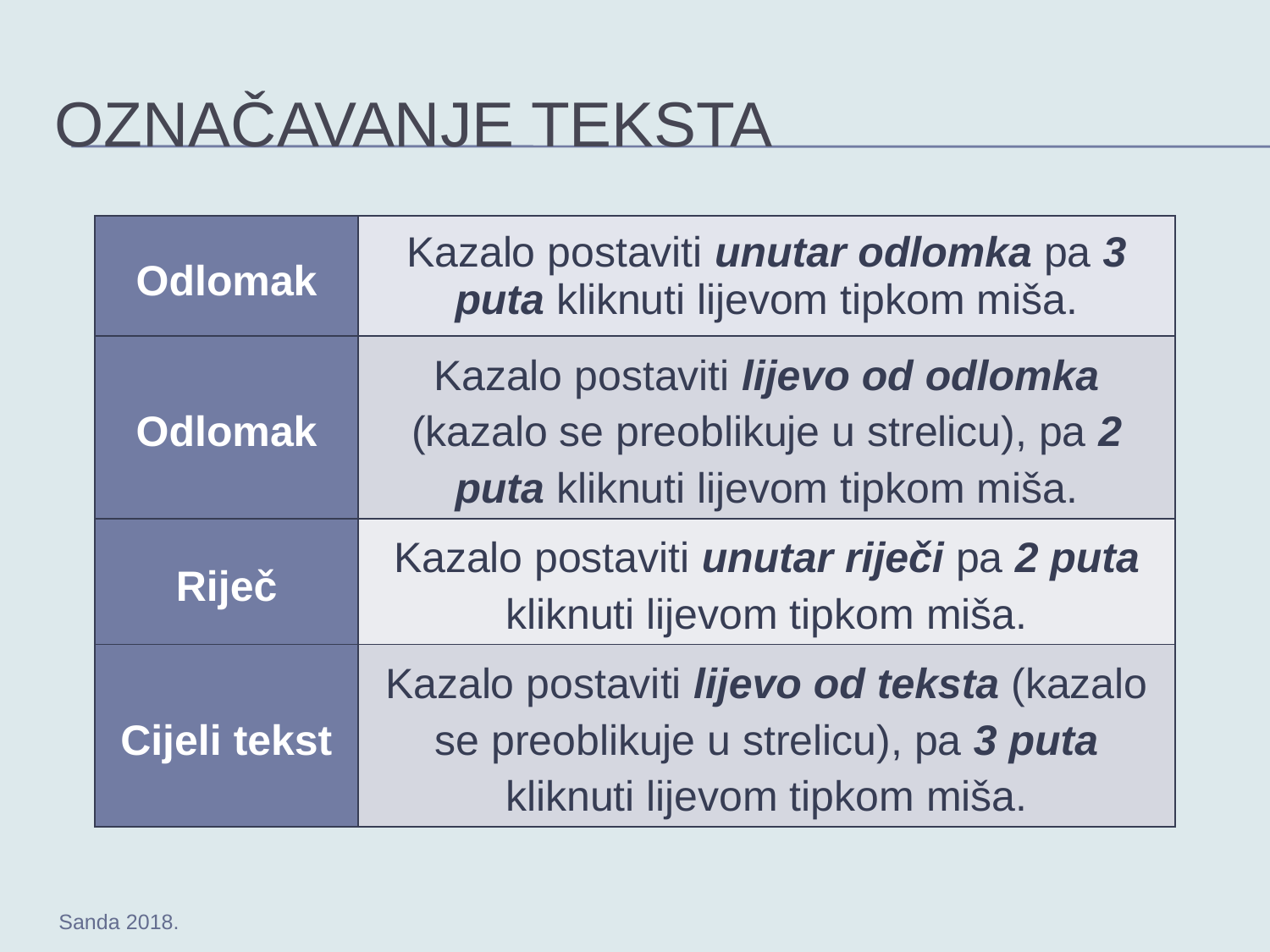

# Označavanje teksta
| Odlomak | Kazalo postaviti unutar odlomka pa 3 puta kliknuti lijevom tipkom miša. |
| --- | --- |
| Odlomak | Kazalo postaviti lijevo od odlomka (kazalo se preoblikuje u strelicu), pa 2 puta kliknuti lijevom tipkom miša. |
| Riječ | Kazalo postaviti unutar riječi pa 2 puta kliknuti lijevom tipkom miša. |
| Cijeli tekst | Kazalo postaviti lijevo od teksta (kazalo se preoblikuje u strelicu), pa 3 puta kliknuti lijevom tipkom miša. |
Sanda 2018.